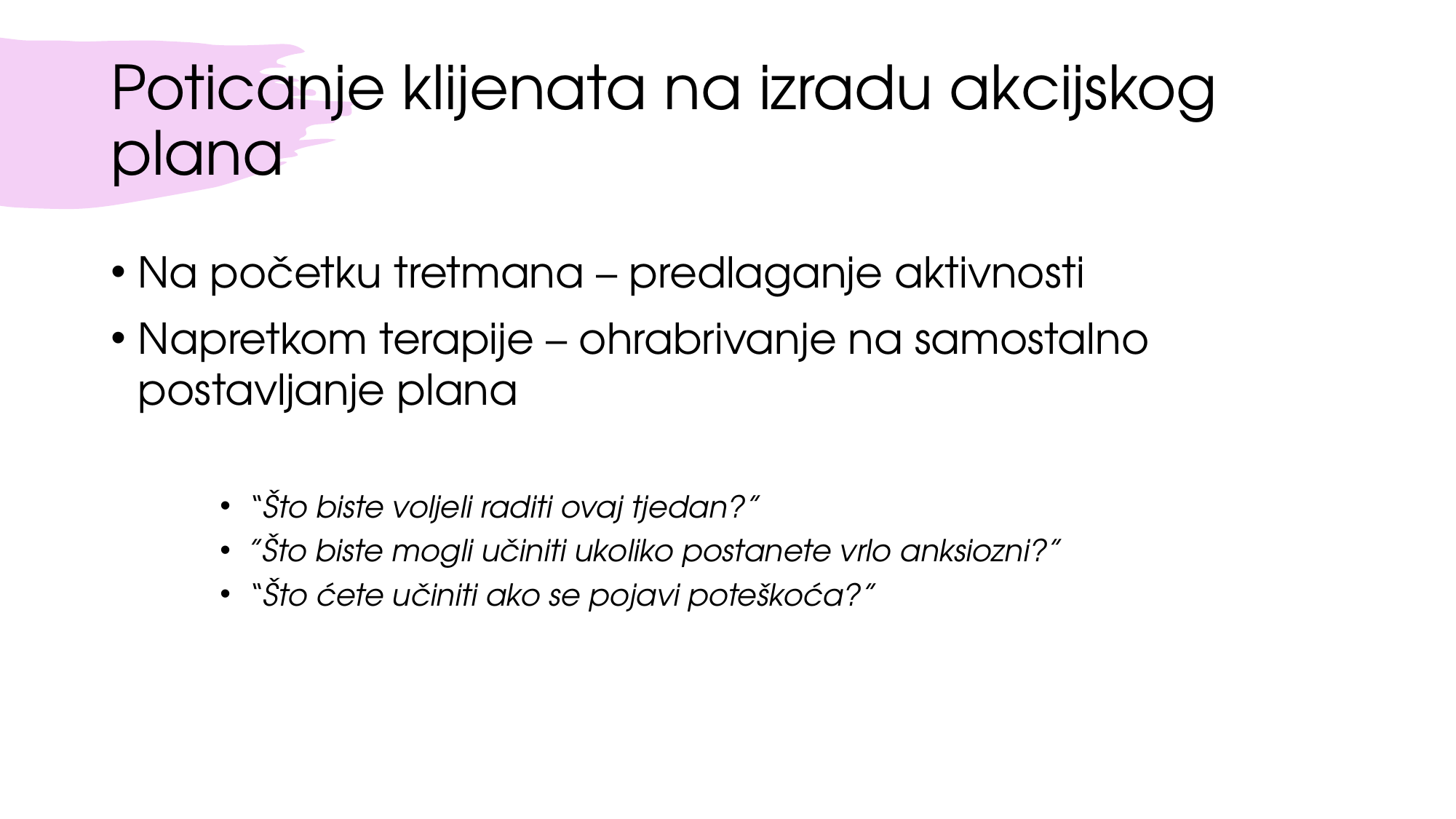

# Poticanje klijenata na izradu akcijskog plana
Na početku tretmana – predlaganje aktivnosti
Napretkom terapije – ohrabrivanje na samostalno postavljanje plana

“Što biste voljeli raditi ovaj tjedan?”
”Što biste mogli učiniti ukoliko postanete vrlo anksiozni?”
“Što ćete učiniti ako se pojavi poteškoća?”